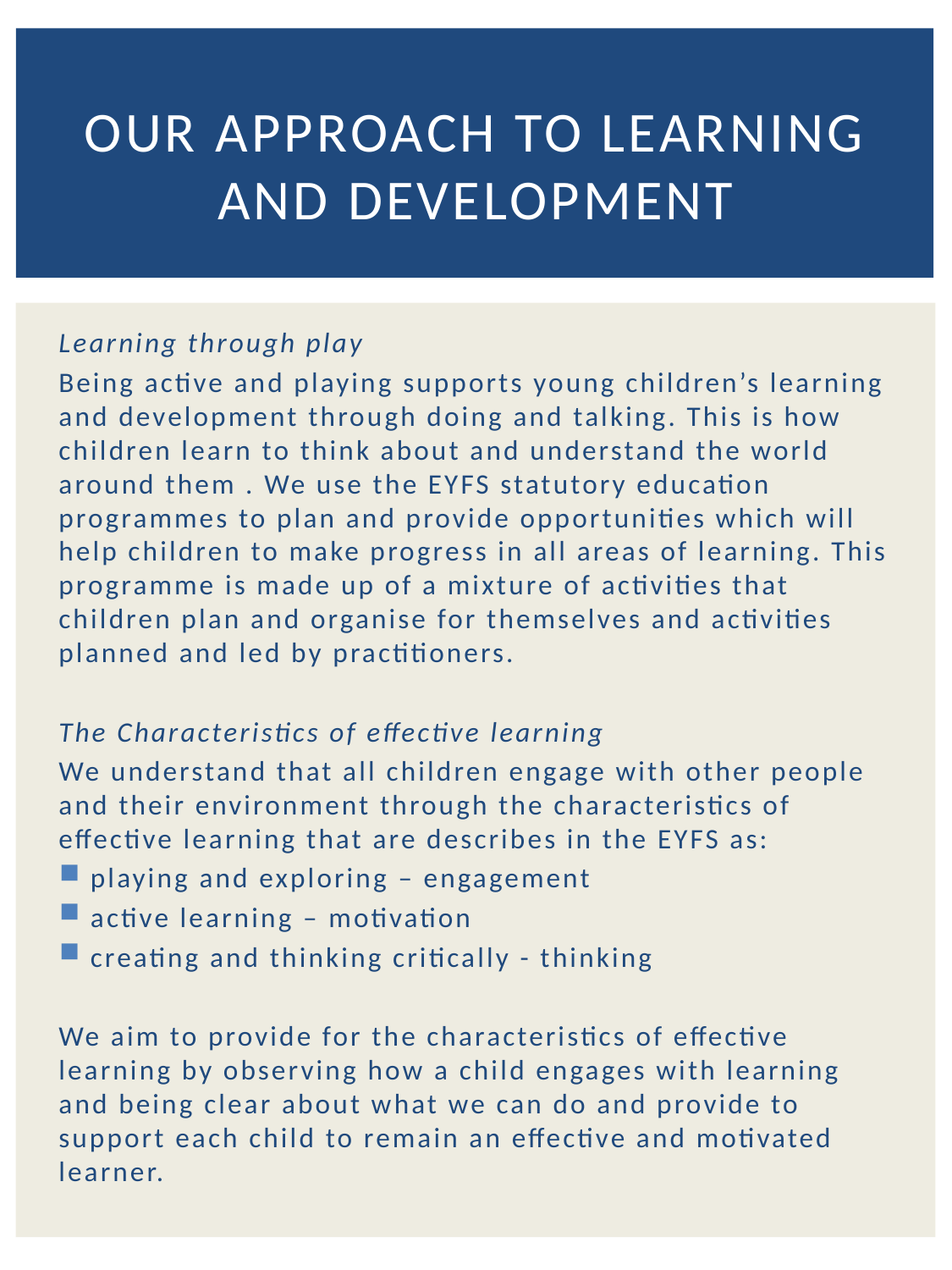

# Our approach to learning and development
Learning through play
Being active and playing supports young children’s learning and development through doing and talking. This is how children learn to think about and understand the world around them . We use the EYFS statutory education programmes to plan and provide opportunities which will help children to make progress in all areas of learning. This programme is made up of a mixture of activities that children plan and organise for themselves and activities planned and led by practitioners.

The Characteristics of effective learning
We understand that all children engage with other people and their environment through the characteristics of effective learning that are describes in the EYFS as:
playing and exploring – engagement
active learning – motivation
creating and thinking critically - thinking

We aim to provide for the characteristics of effective learning by observing how a child engages with learning and being clear about what we can do and provide to support each child to remain an effective and motivated learner.